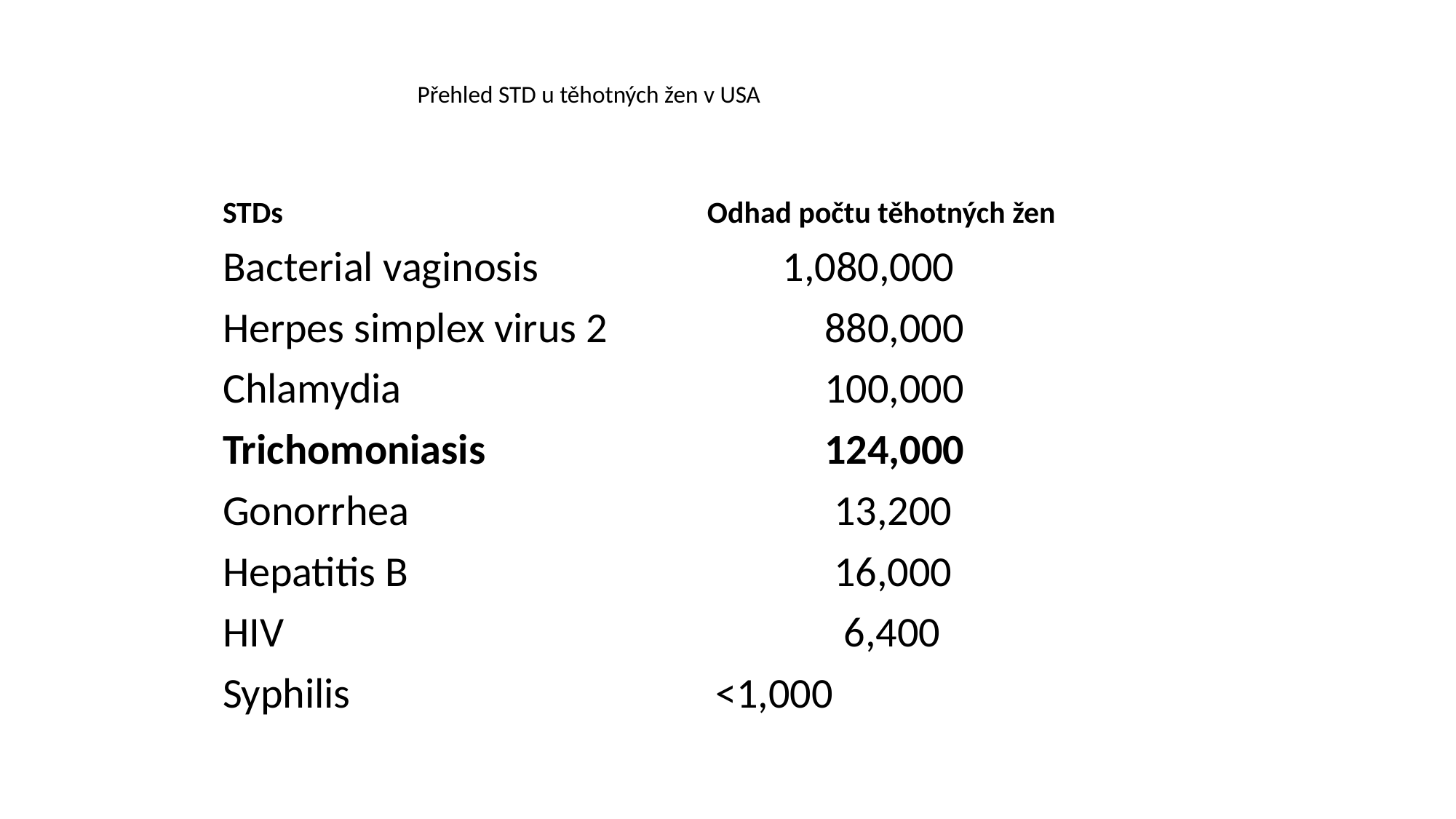

# Přehled STD u těhotných žen v USA
STDs 				   Odhad počtu těhotných žen
Bacterial vaginosis		          1,080,000
Herpes simplex virus 2		   880,000
Chlamydia				   100,000
Trichomoniasis			   124,000
Gonorrhea				    13,200
Hepatitis B				    16,000
HIV 					     6,400
Syphilis				   <1,000